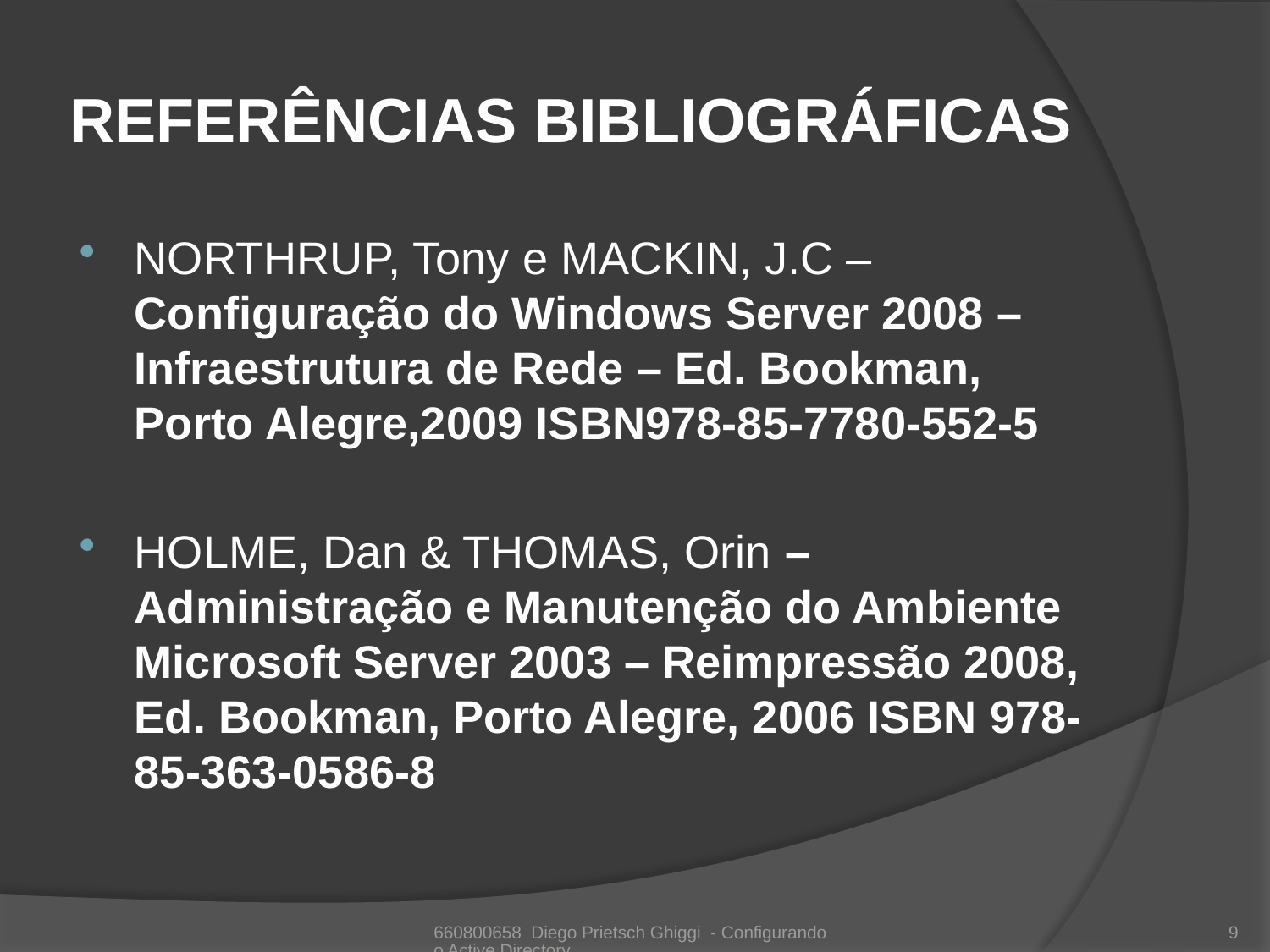

# REFERÊNCIAS BIBLIOGRÁFICAS
NORTHRUP, Tony e MACKIN, J.C – Configuração do Windows Server 2008 – Infraestrutura de Rede – Ed. Bookman, Porto Alegre,2009 ISBN978-85-7780-552-5

HOLME, Dan & THOMAS, Orin – Administração e Manutenção do Ambiente Microsoft Server 2003 – Reimpressão 2008, Ed. Bookman, Porto Alegre, 2006 ISBN 978-85-363-0586-8

660800658  Diego Prietsch Ghiggi  - Configurando o Active Directory
9